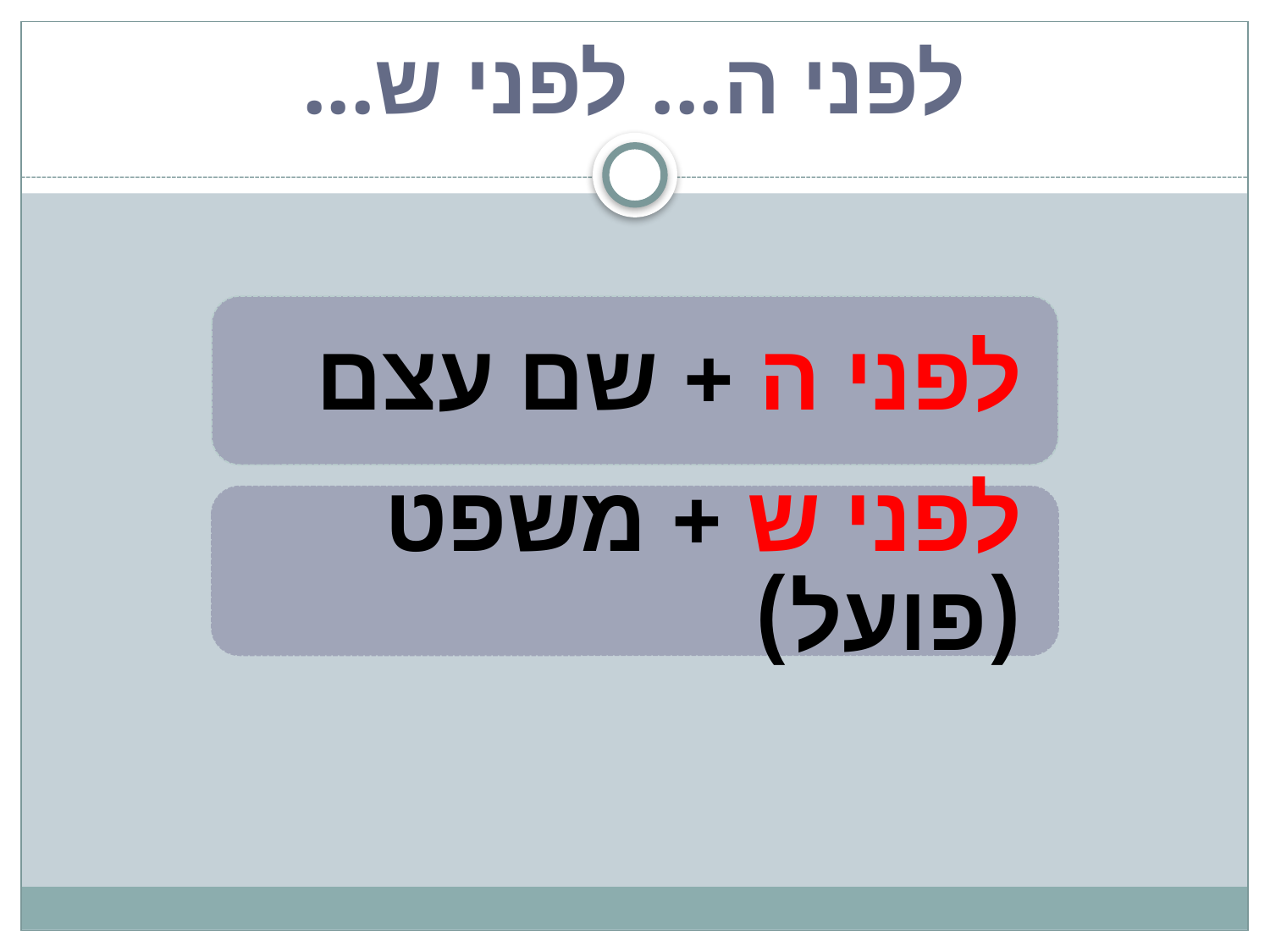

# לפני ה... לפני ש...
לפני ה + שם עצם
לפני ש + משפט (פועל)